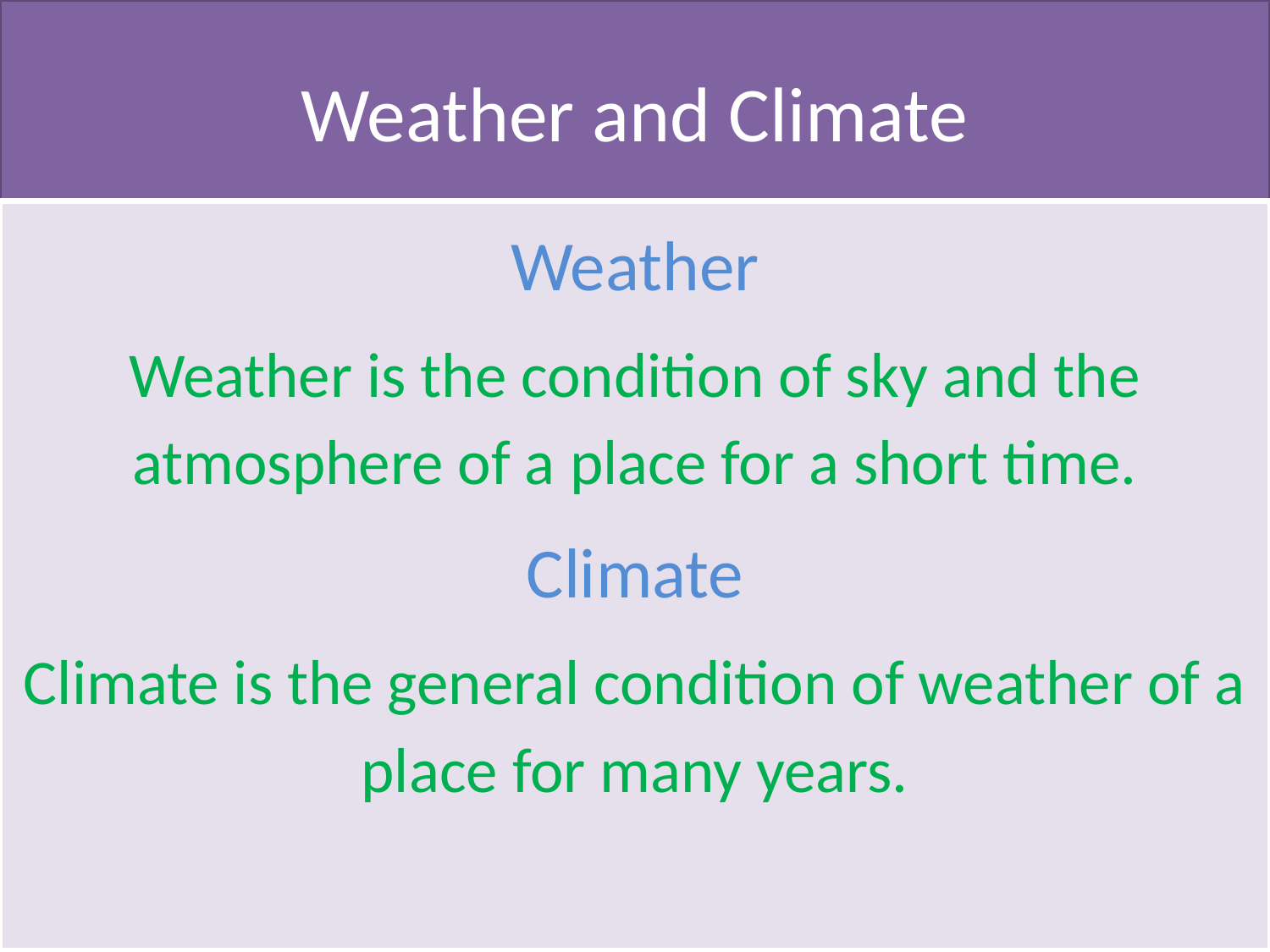

# Weather and Climate
Weather
Weather is the condition of sky and the atmosphere of a place for a short time.
Climate
Climate is the general condition of weather of a place for many years.